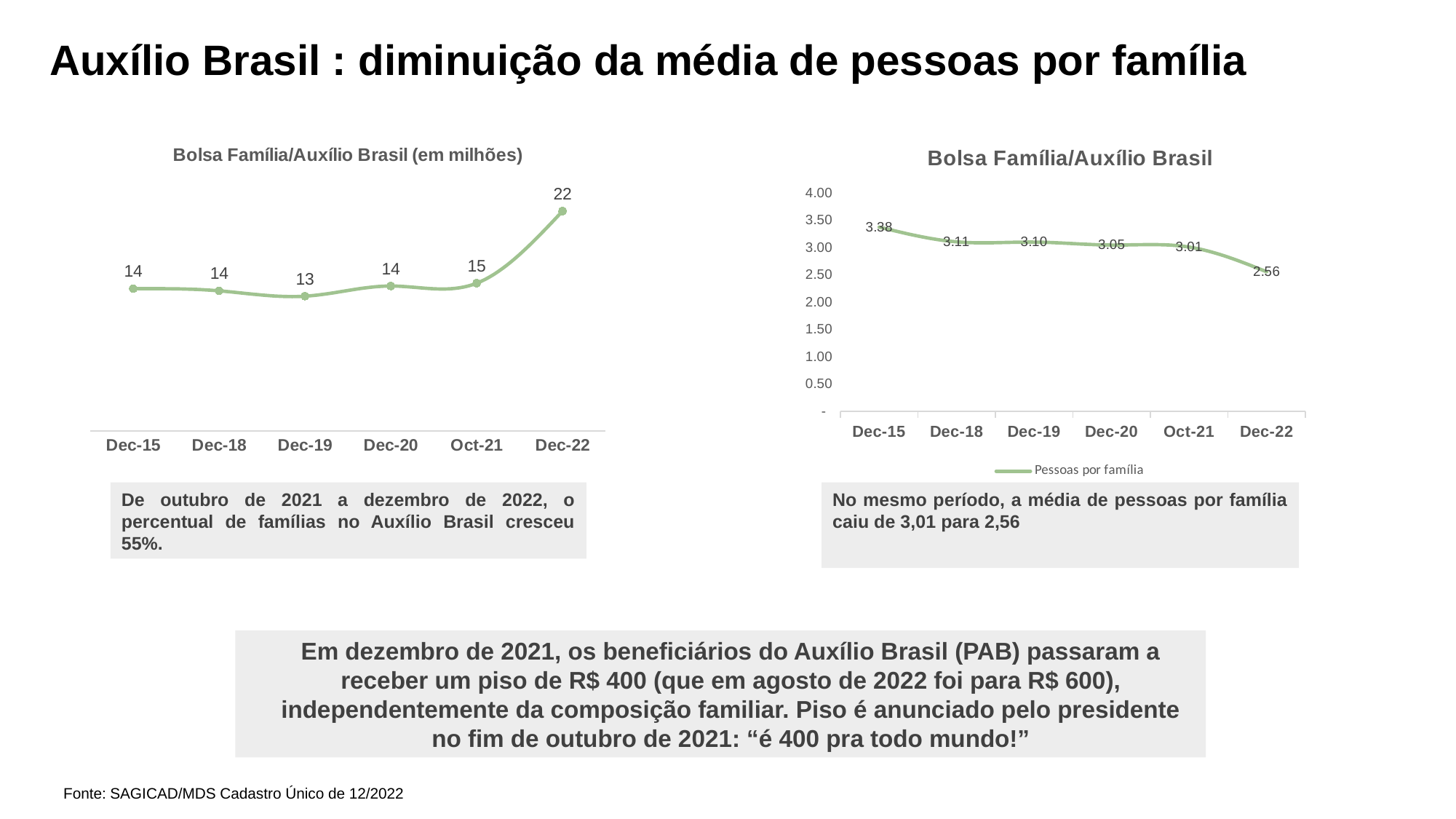

Auxílio Brasil : diminuição da média de pessoas por família

### Chart: Bolsa Família/Auxílio Brasil (em milhões)

| Category |  |
|---|---|
| 42339 | 13.969145 |
| 43435 | 13.760882 |
| 43800 | 13.228012 |
| 44166 | 14.232705 |
| 44470 | 14.506301 |
| 44896 | 21.593435 |

### Chart: Bolsa Família/Auxílio Brasil

| Category | Pessoas por família |
|---|---|
| 42339 | 3.375945844 |
| 43435 | 3.105315197 |
| 43800 | 3.100380843 |
| 44166 | 3.046945679 |
| 44470 | 3.009666282 |
| 44896 | 2.556939412 |
De outubro de 2021 a dezembro de 2022, o percentual de famílias no Auxílio Brasil cresceu 55%.
No mesmo período, a média de pessoas por família caiu de 3,01 para 2,56

Em dezembro de 2021, os beneficiários do Auxílio Brasil (PAB) passaram a receber um piso de R$ 400 (que em agosto de 2022 foi para R$ 600), independentemente da composição familiar. Piso é anunciado pelo presidente no fim de outubro de 2021: “é 400 pra todo mundo!”
Fonte: SAGICAD/MDS Cadastro Único de 12/2022